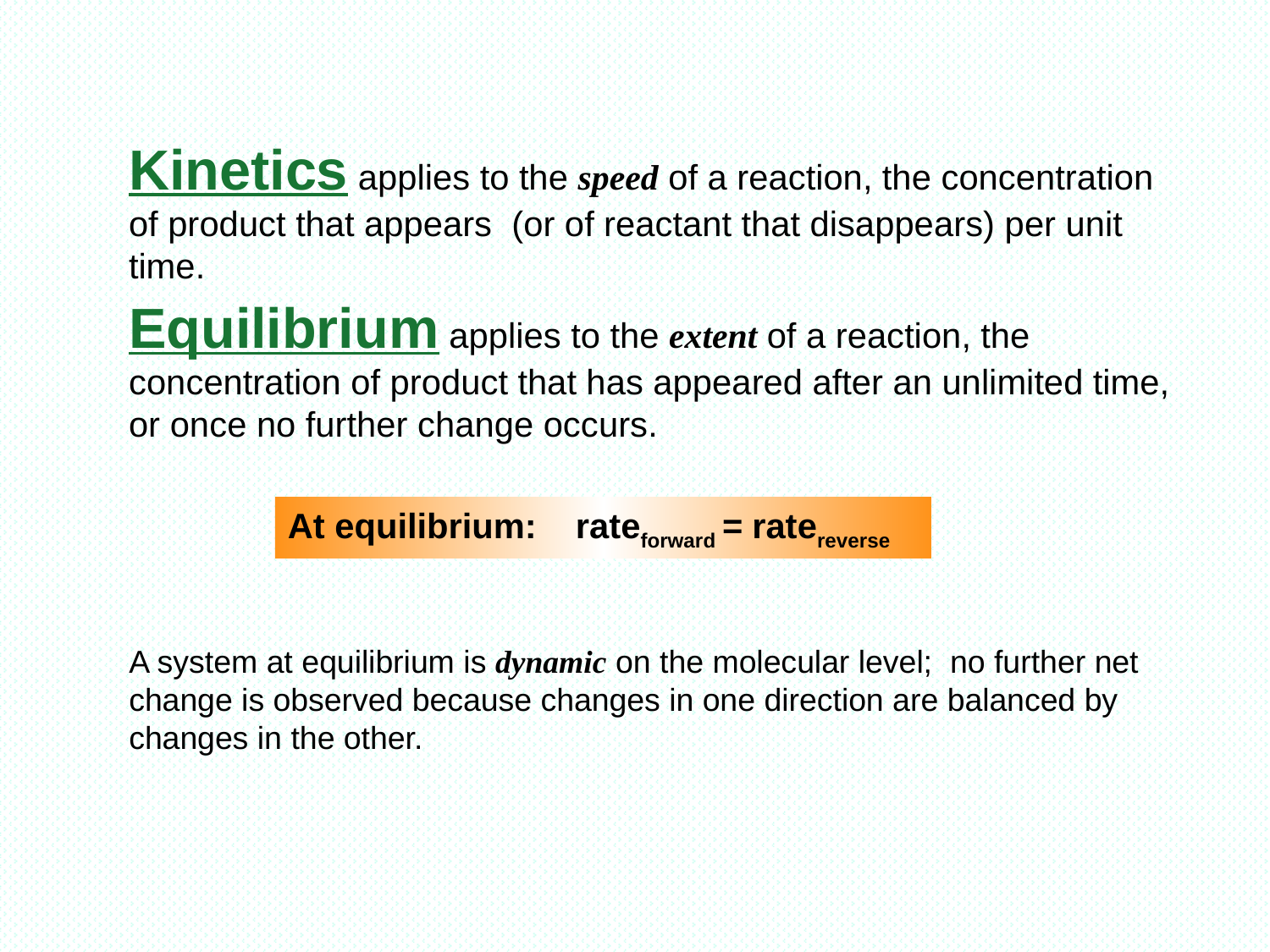

Kinetics applies to the speed of a reaction, the concentration of product that appears  (or of reactant that disappears) per unit time.
Equilibrium applies to the extent of a reaction, the concentration of product that has appeared after an unlimited time, or once no further change occurs.
At equilibrium:    rateforward = ratereverse
A system at equilibrium is dynamic on the molecular level;  no further net change is observed because changes in one direction are balanced by changes in the other.